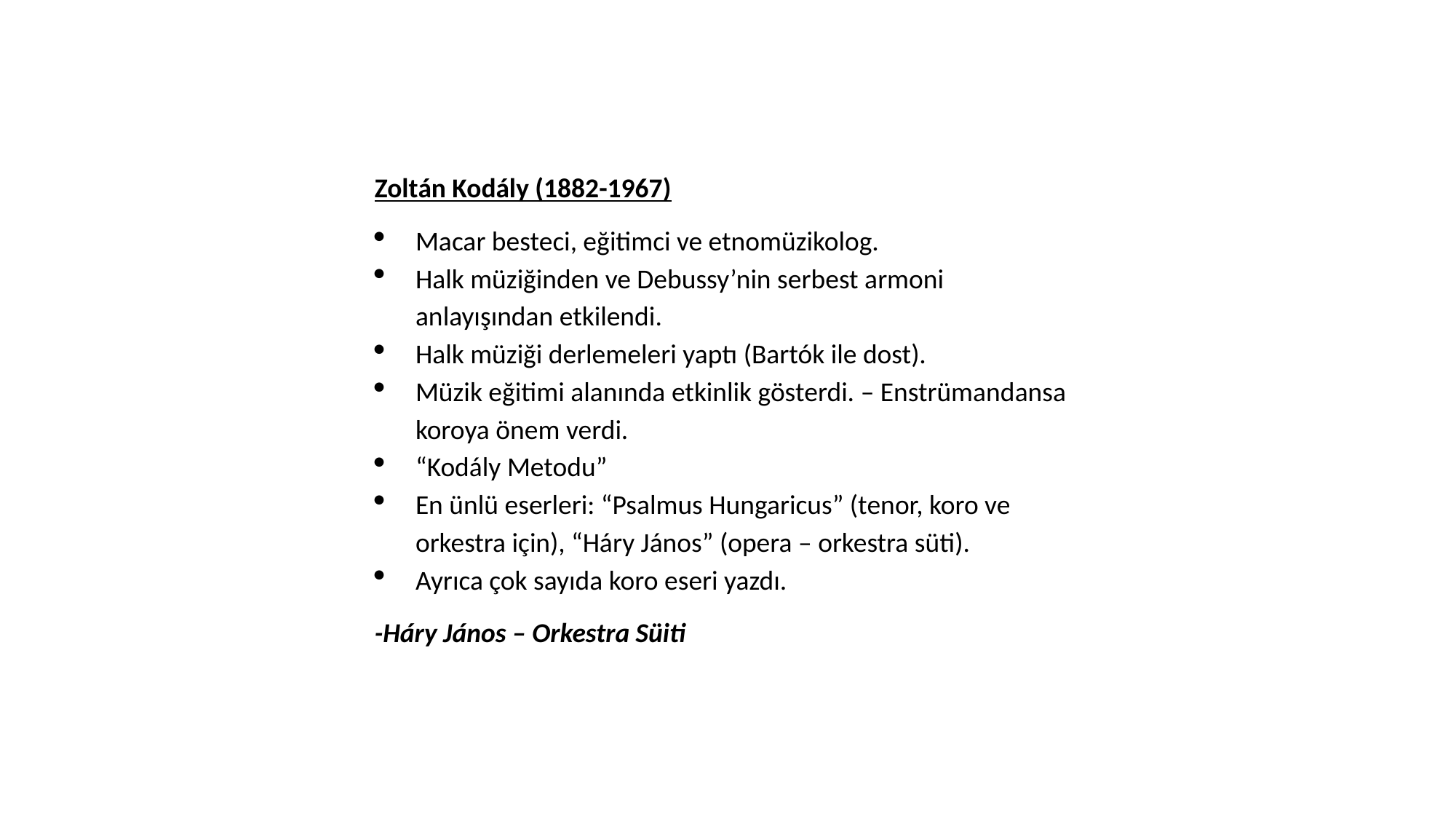

Zoltán Kodály (1882-1967)
Macar besteci, eğitimci ve etnomüzikolog.
Halk müziğinden ve Debussy’nin serbest armoni anlayışından etkilendi.
Halk müziği derlemeleri yaptı (Bartók ile dost).
Müzik eğitimi alanında etkinlik gösterdi. – Enstrümandansa koroya önem verdi.
“Kodály Metodu”
En ünlü eserleri: “Psalmus Hungaricus” (tenor, koro ve orkestra için), “Háry János” (opera – orkestra süti).
Ayrıca çok sayıda koro eseri yazdı.
-Háry János – Orkestra Süiti